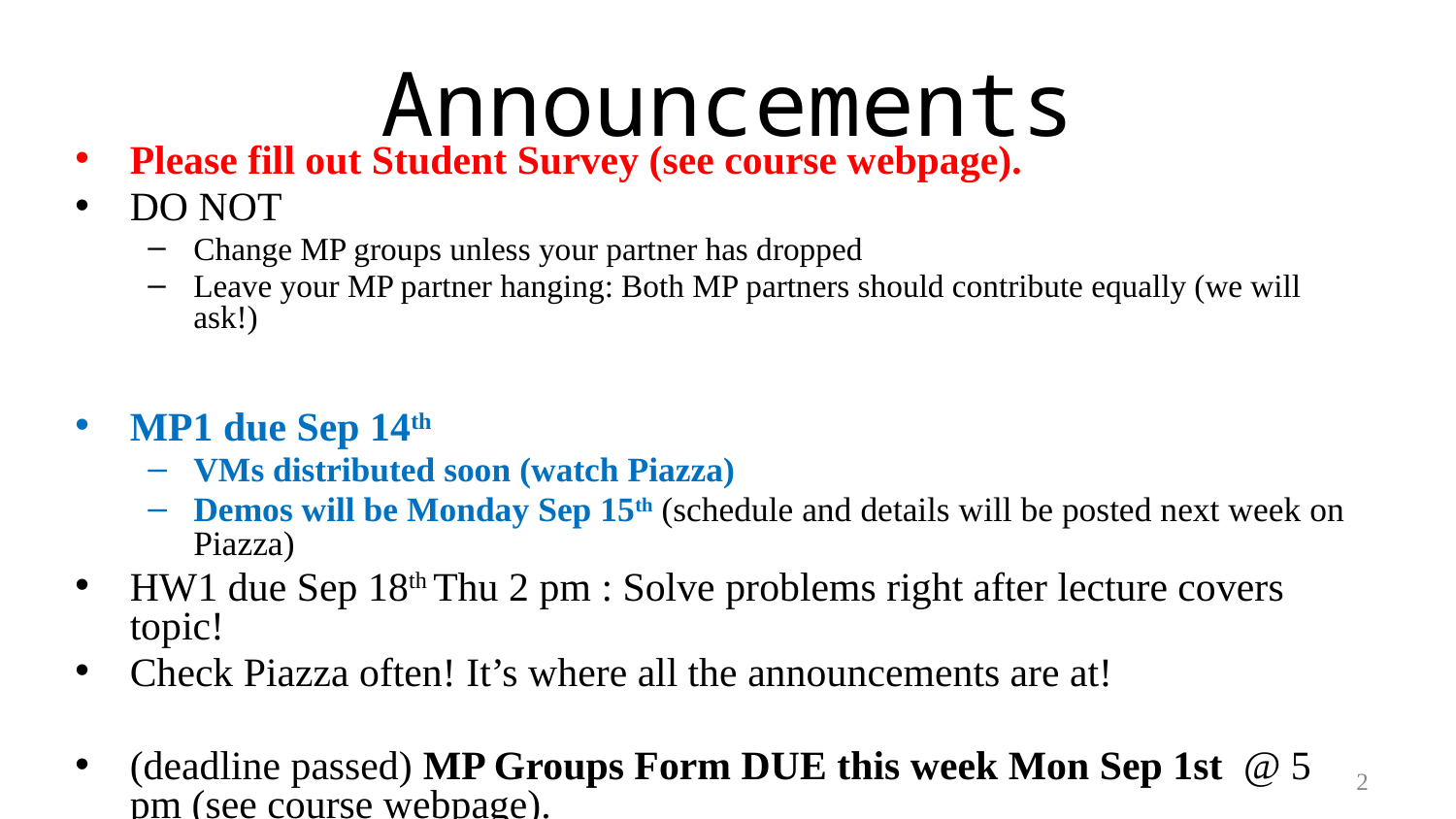

# Announcements
Please fill out Student Survey (see course webpage).
DO NOT
Change MP groups unless your partner has dropped
Leave your MP partner hanging: Both MP partners should contribute equally (we will ask!)

MP1 due Sep 14th
VMs distributed soon (watch Piazza)
Demos will be Monday Sep 15th (schedule and details will be posted next week on Piazza)
HW1 due Sep 18th Thu 2 pm : Solve problems right after lecture covers topic!
Check Piazza often! It’s where all the announcements are at!

(deadline passed) MP Groups Form DUE this week Mon Sep 1st  @ 5 pm (see course webpage).
Hard deadline, as Engr-IT will create and assign VMs tomorrow!

2